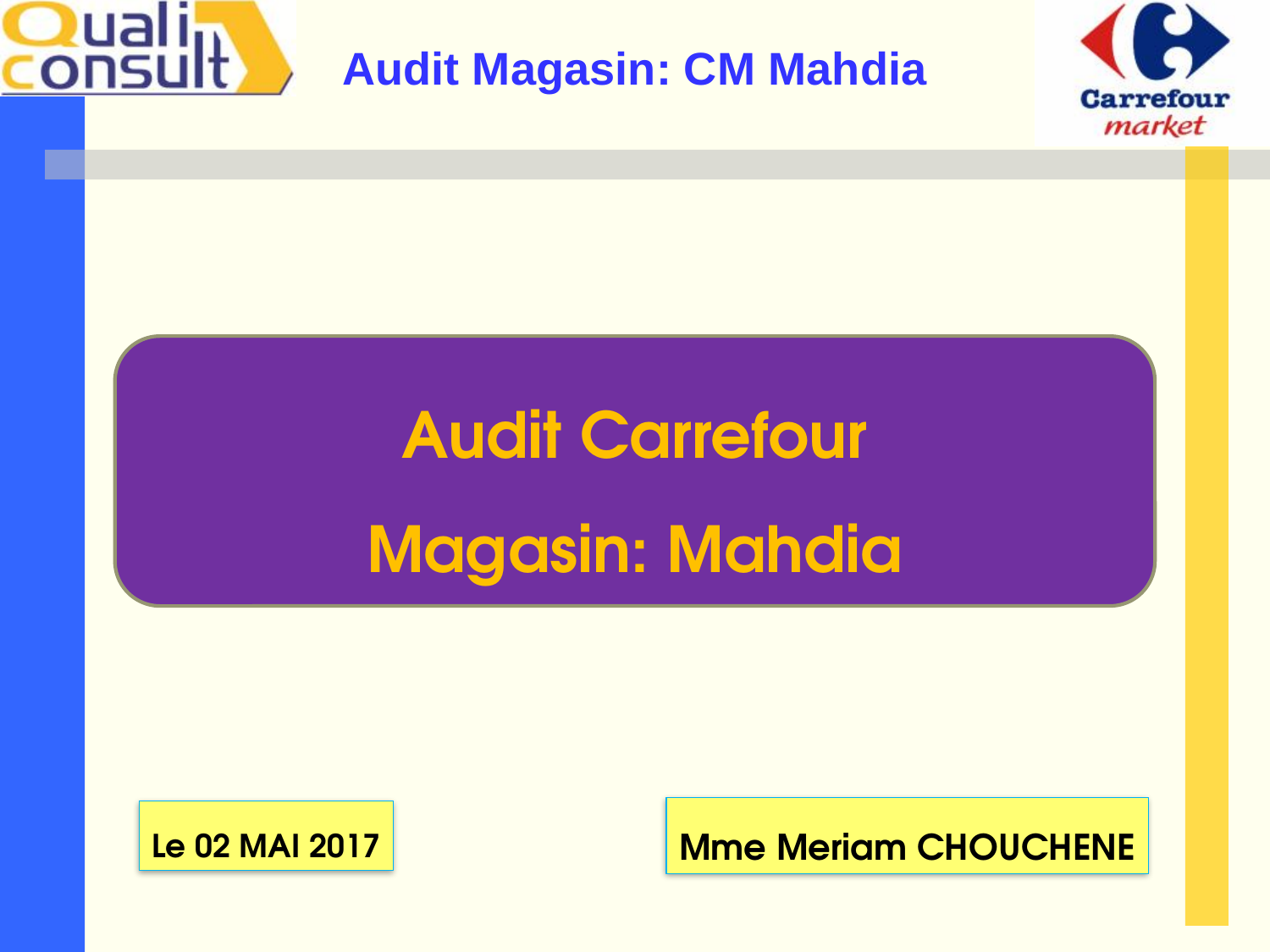

Audit Carrefour
Magasin: Mahdia
Mme Meriam CHOUCHENE
Le 02 MAI 2017